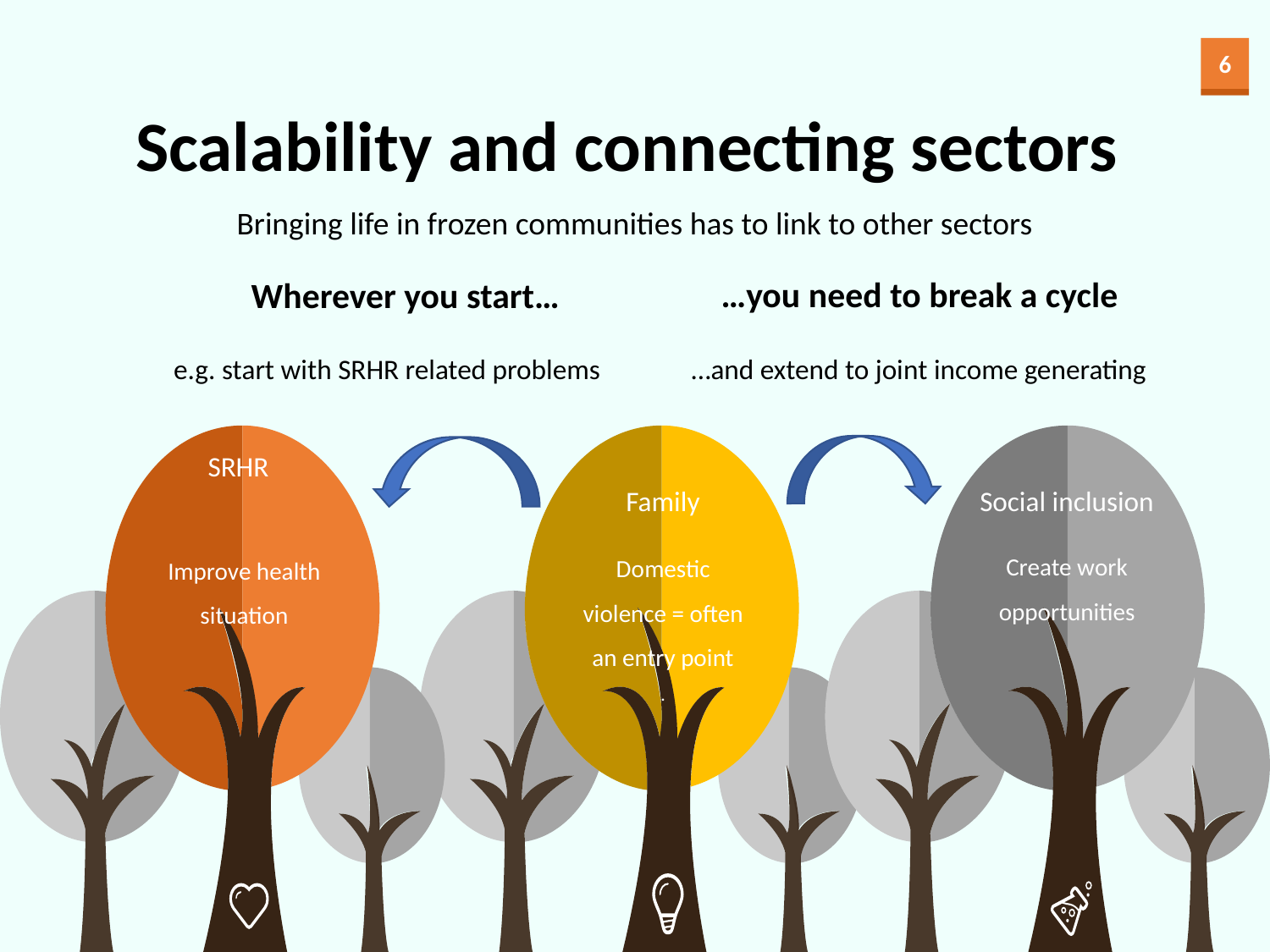

Scalability and connecting sectors
Bringing life in frozen communities has to link to other sectors
…you need to break a cycle
…and extend to joint income generating
Wherever you start…
 e.g. start with SRHR related problems

SRHR
Improve health situation

Family
Domestic violence = often an entry point
.
Social inclusion

Create work opportunities